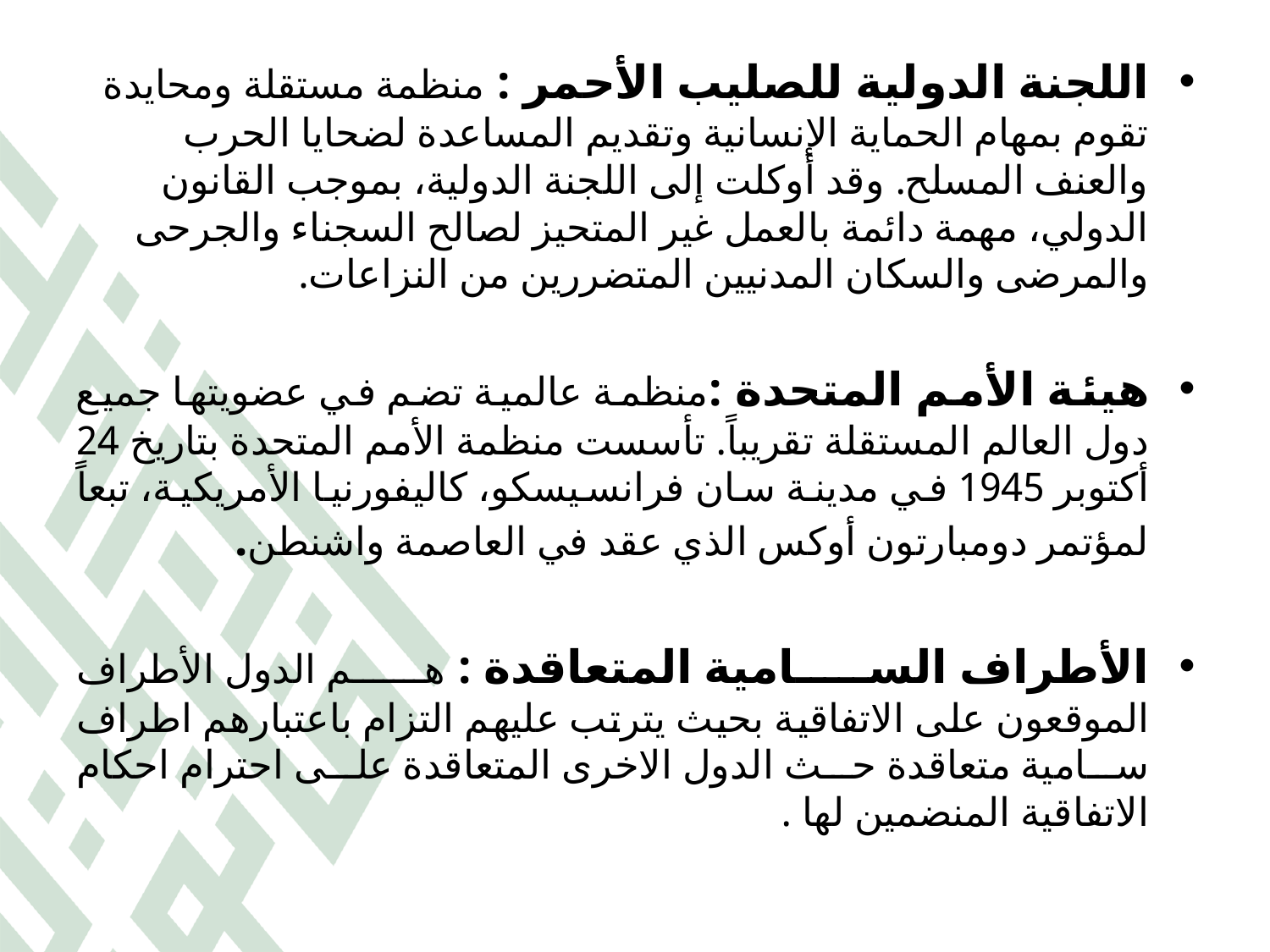

اللجنة الدولية للصليب الأحمر : منظمة مستقلة ومحايدة تقوم بمهام الحماية الإنسانية وتقديم المساعدة لضحايا الحرب والعنف المسلح. وقد أوكلت إلى اللجنة الدولية، بموجب القانون الدولي، مهمة دائمة بالعمل غير المتحيز لصالح السجناء والجرحى والمرضى والسكان المدنيين المتضررين من النزاعات.

هيئة الأمم المتحدة :منظمة عالمية تضم في عضويتها جميع دول العالم المستقلة تقريباً. تأسست منظمة الأمم المتحدة بتاريخ 24 أكتوبر 1945 في مدينة سان فرانسيسكو، كاليفورنيا الأمريكية، تبعاً لمؤتمر دومبارتون أوكس الذي عقد في العاصمة واشنطن.

الأطراف السامية المتعاقدة : هم الدول الأطراف الموقعون على الاتفاقية بحيث يترتب عليهم التزام باعتبارهم اطراف سامية متعاقدة حث الدول الاخرى المتعاقدة على احترام احكام الاتفاقية المنضمين لها .